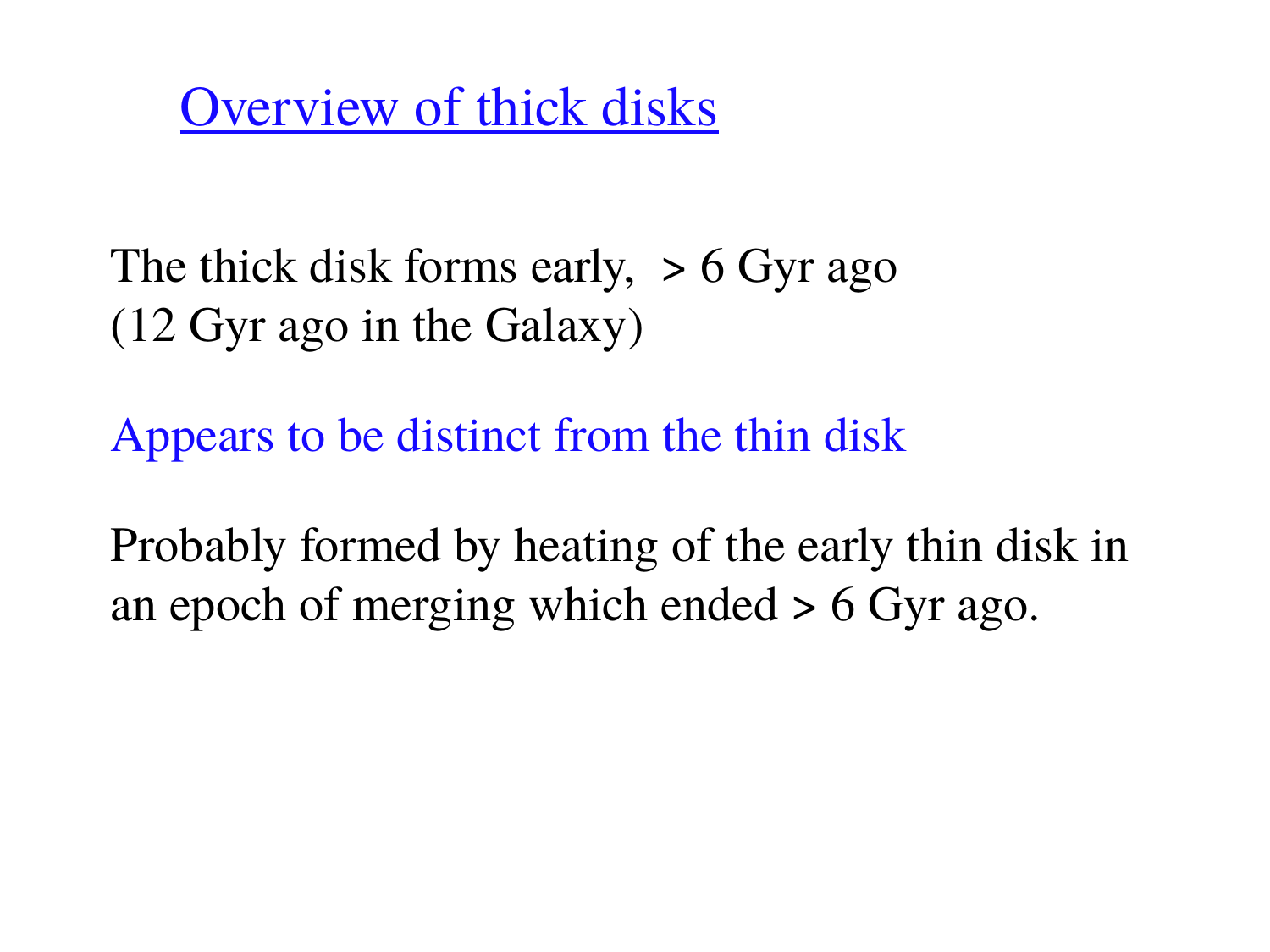

Overview of thick disks
The thick disk forms early,  > 6 Gyr ago
(12 Gyr ago in the Galaxy)

Appears to be distinct from the thin disk

Probably formed by heating of the early thin disk in
an epoch of merging which ended > 6 Gyr ago.